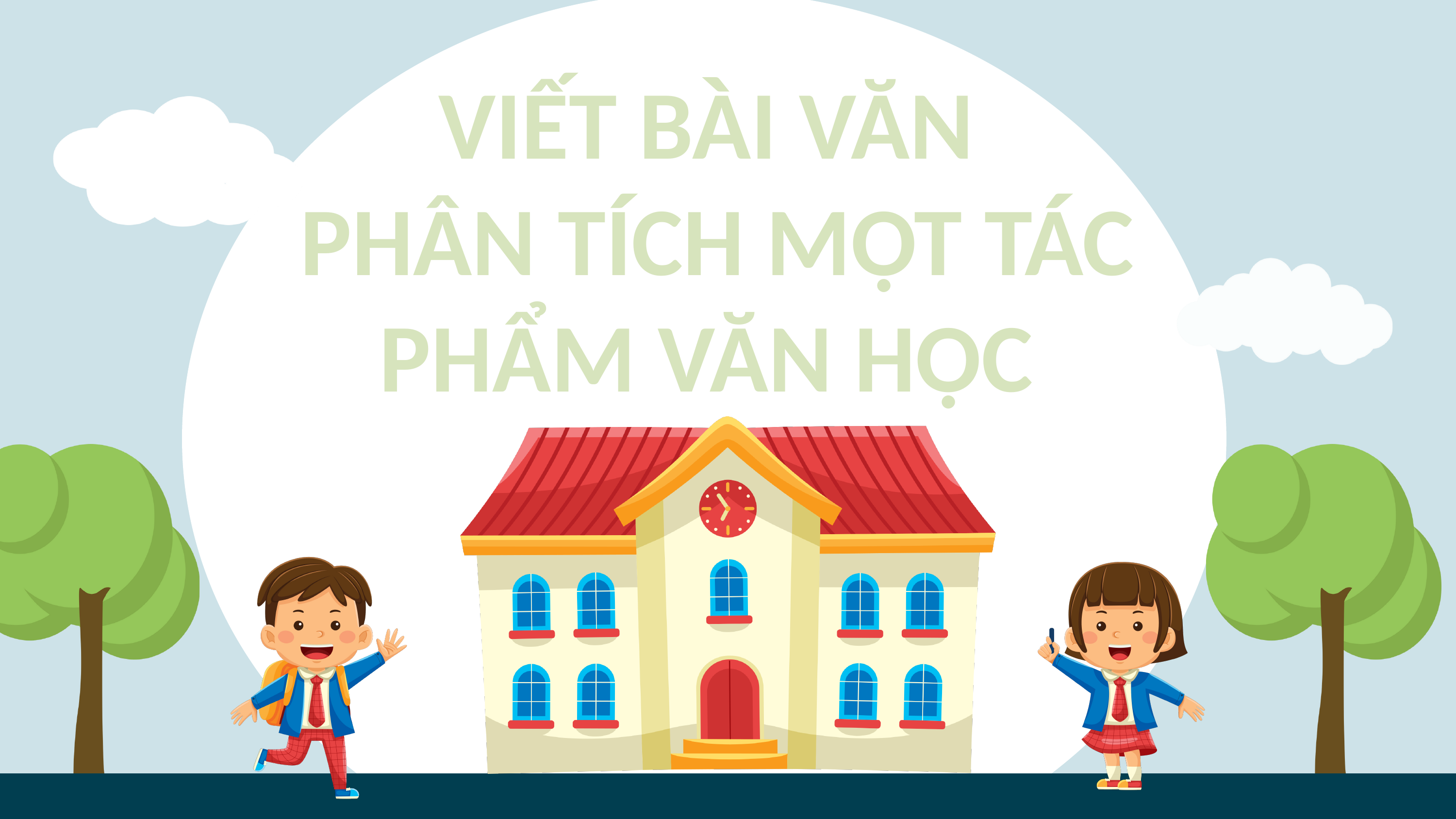

VIẾT BÀI VĂN
PHÂN TÍCH MỘT TÁC PHẨM VĂN HỌC